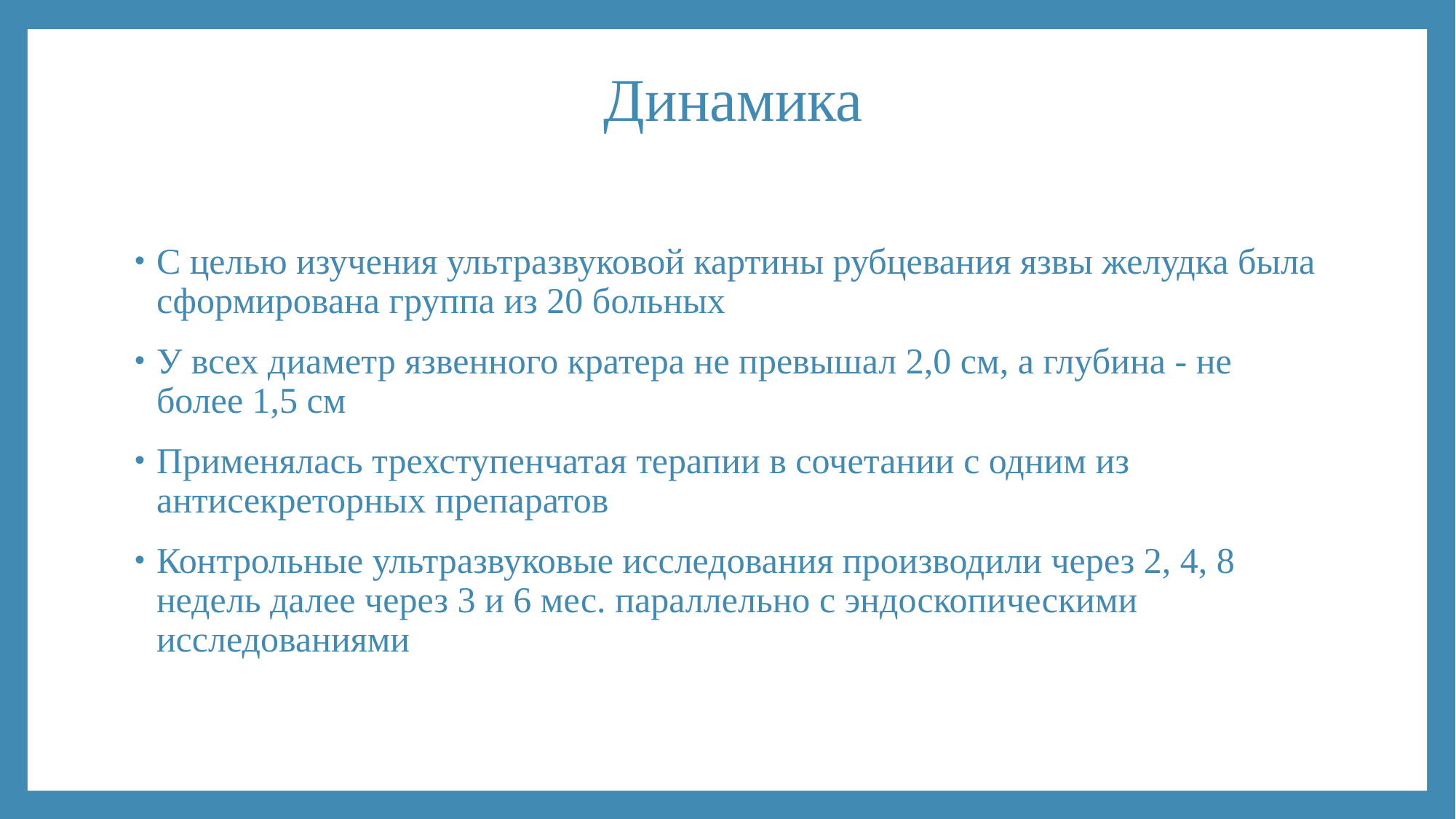

Динамика

С целью изучения ультразвуковой картины рубцевания язвы желудка была сформирована группа из 20 больных
У всех диаметр язвенного кратера не превышал 2,0 см, а глубина - не более 1,5 см
Применялась трехступенчатая терапии в сочетании с одним из антисекреторных препаратов
Контрольные ультразвуковые исследования производили через 2, 4, 8 недель далее через 3 и 6 мес. параллельно с эндоскопическими исследованиями